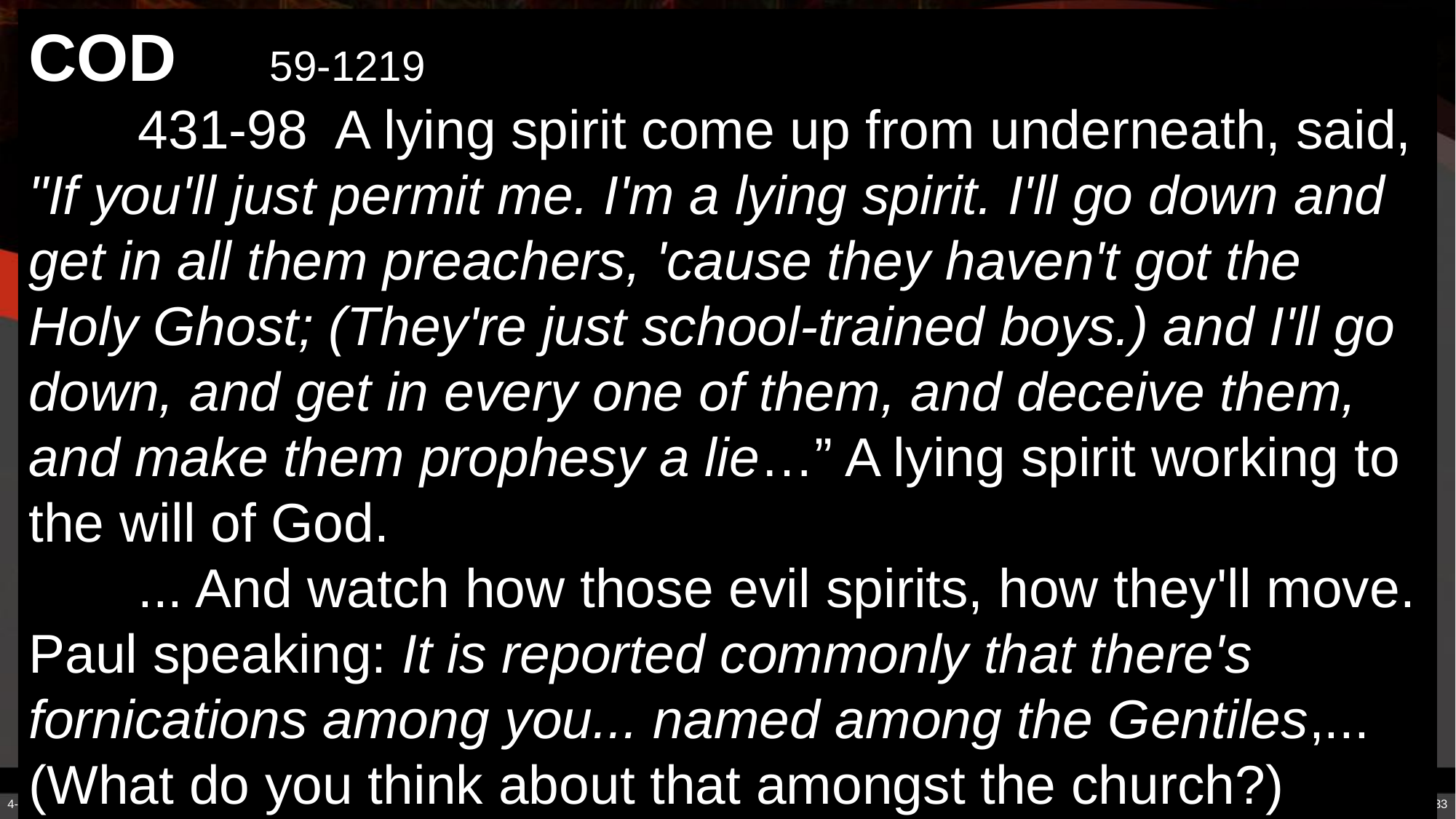

COD     59-1219
	431-98  A lying spirit come up from underneath, said, "If you'll just permit me. I'm a lying spirit. I'll go down and get in all them preachers, 'cause they haven't got the Holy Ghost; (They're just school-trained boys.) and I'll go down, and get in every one of them, and deceive them, and make them prophesy a lie…” A lying spirit working to the will of God.
	... And watch how those evil spirits, how they'll move. Paul speaking: It is reported commonly that there's fornications among you... named among the Gentiles,... (What do you think about that amongst the church?)
4-9-2025
How Will I Know?
33